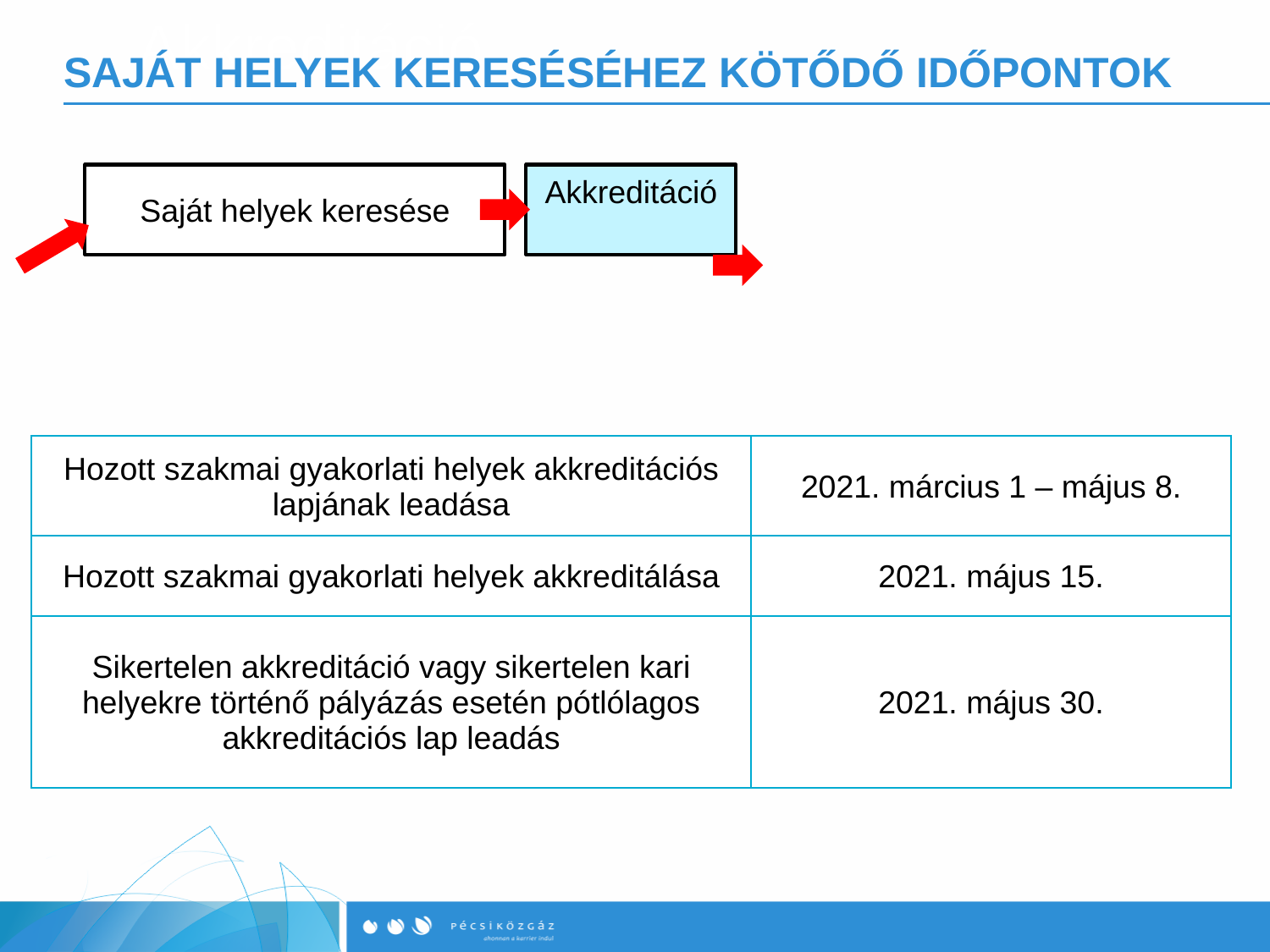

Akkreditáció
# SAJÁT HELYEK KERESÉSÉHEZ KÖTŐDŐ IDŐPONTOK
Saját helyek keresése
Akkreditáció

| Hozott szakmai gyakorlati helyek akkreditációs lapjának leadása | 2021. március 1 – május 8. |
| --- | --- |
| Hozott szakmai gyakorlati helyek akkreditálása | 2021. május 15. |
| Sikertelen akkreditáció vagy sikertelen kari helyekre történő pályázás esetén pótlólagos akkreditációs lap leadás | 2021. május 30. |
| --- | --- |